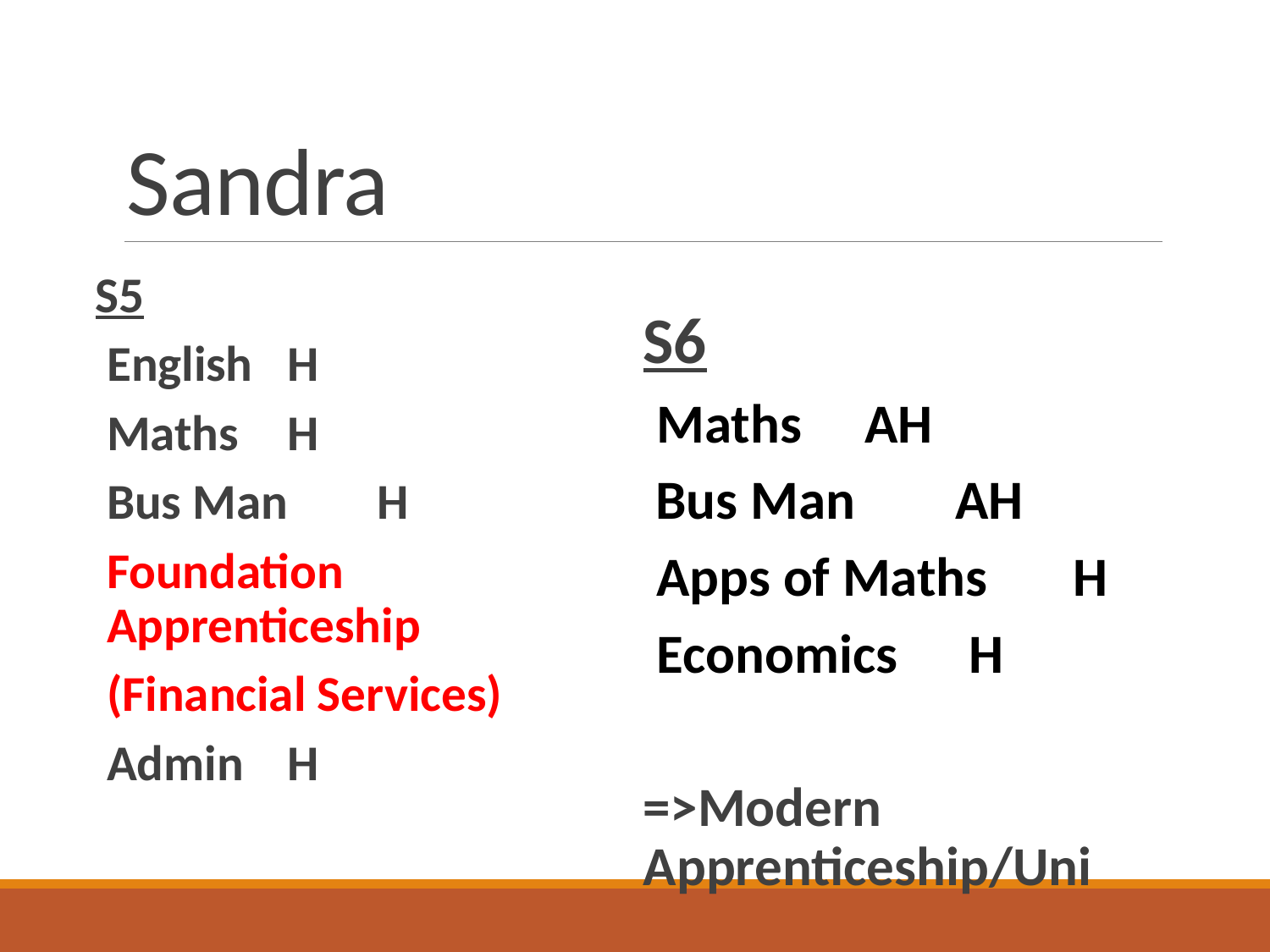

# Sandra

S5
English		H
Maths		H
Bus Man		H
Foundation Apprenticeship
(Financial Services)
Admin 		H

S6
Maths 		AH
 Bus Man		AH
Apps of Maths	H
Economics		H

=>Modern Apprenticeship/Uni